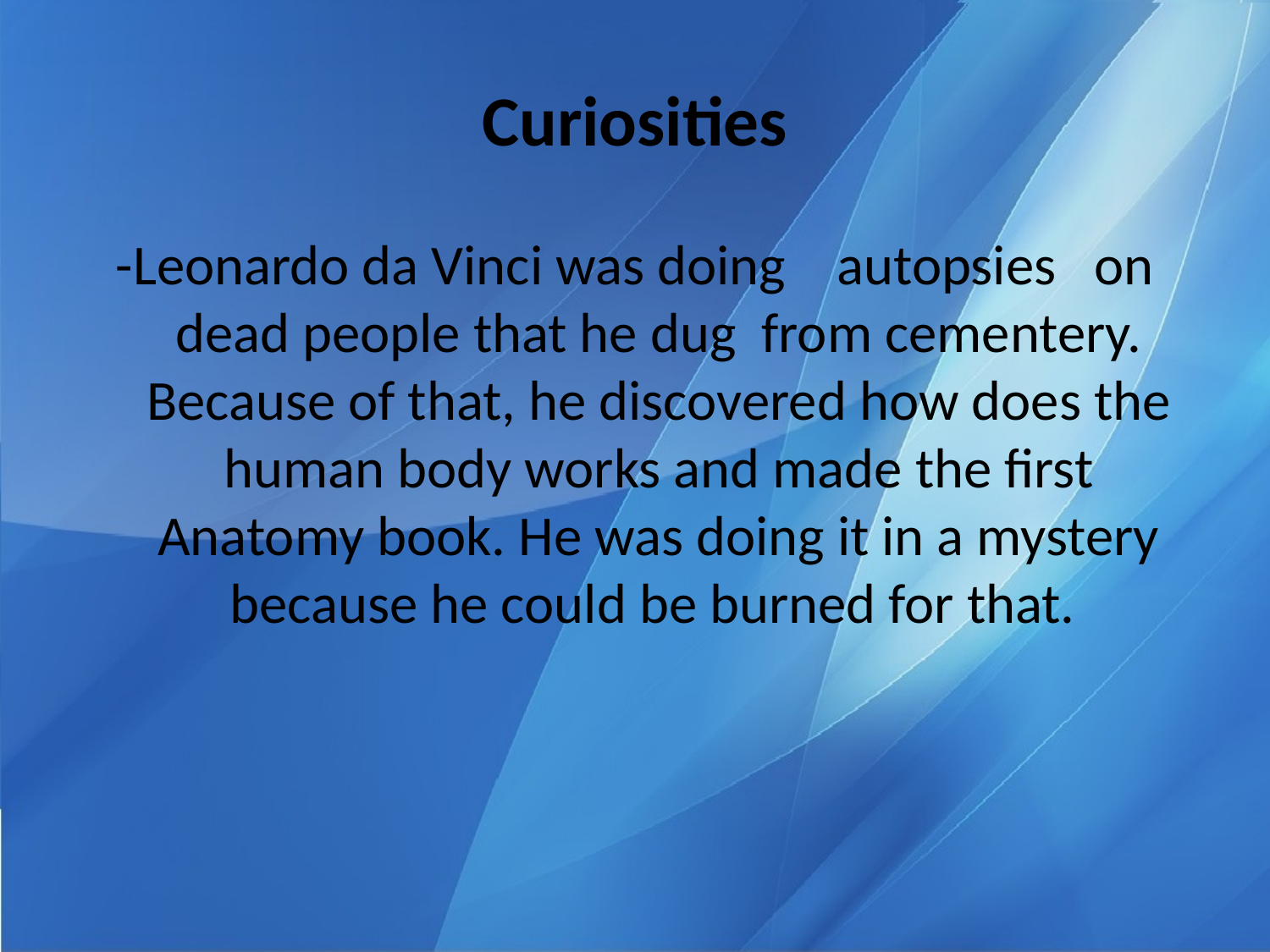

# Curiosities
-Leonardo da Vinci was doing    autopsies   on dead people that he dug  from cementery. Because of that, he discovered how does the human body works and made the first Anatomy book. He was doing it in a mystery because he could be burned for that.